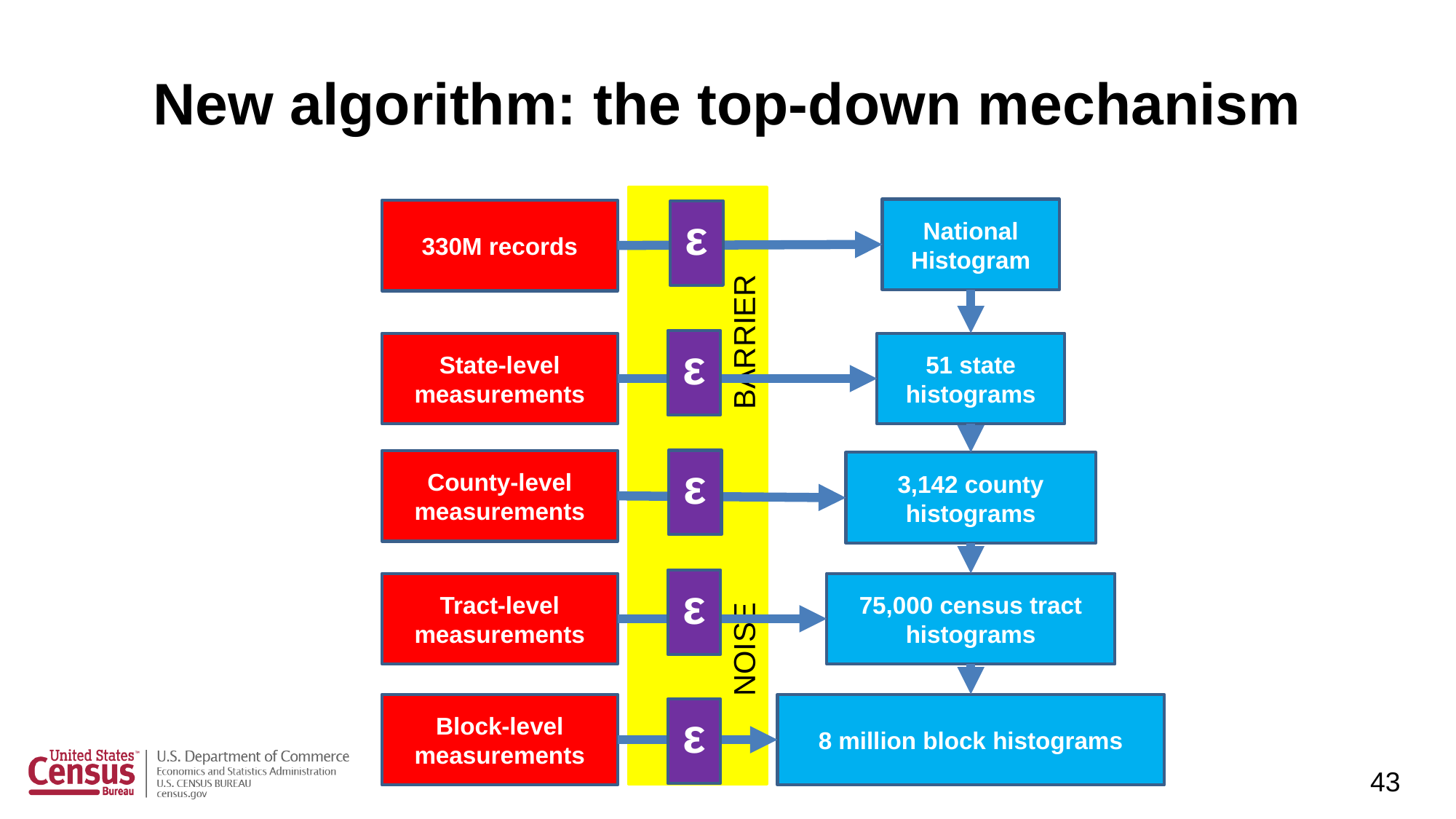

# New algorithm: the top-down mechanism
National Histogram
330M records
ε
ε
51 state histograms
State-level measurements
ε
County-level measurements
3,142 county histograms
ε
Tract-level measurements
75,000 census tract histograms
8 million block histograms
Block-level measurements
ε
NOISE                       BARRIER
43